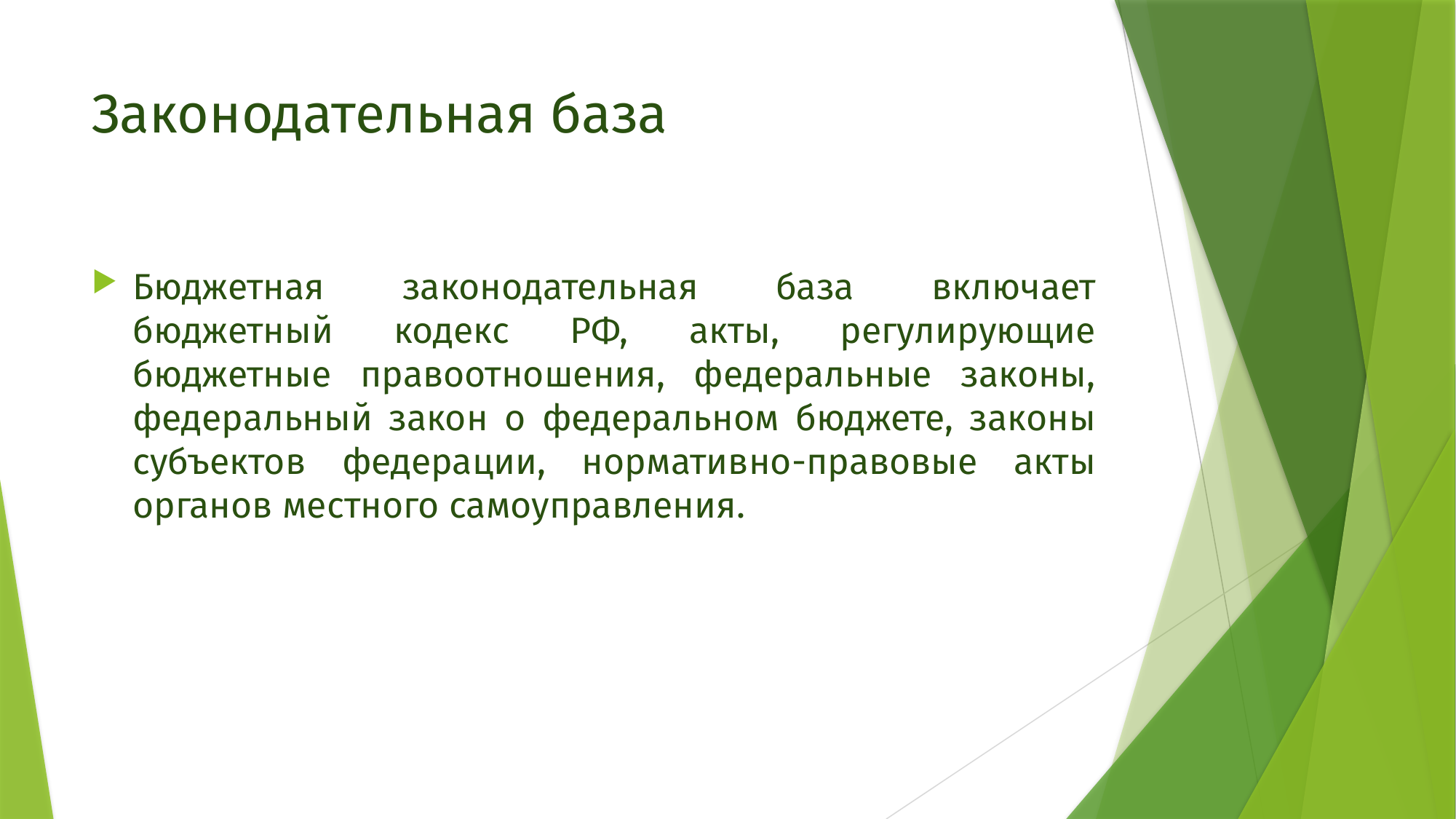

# Законодательная база
Бюджетная законодательная база включает бюджетный кодекс РФ, акты, регулирующие бюджетные правоотношения, федеральные законы, федеральный закон о федеральном бюджете, законы субъектов федерации, нормативно-правовые акты органов местного самоуправления.